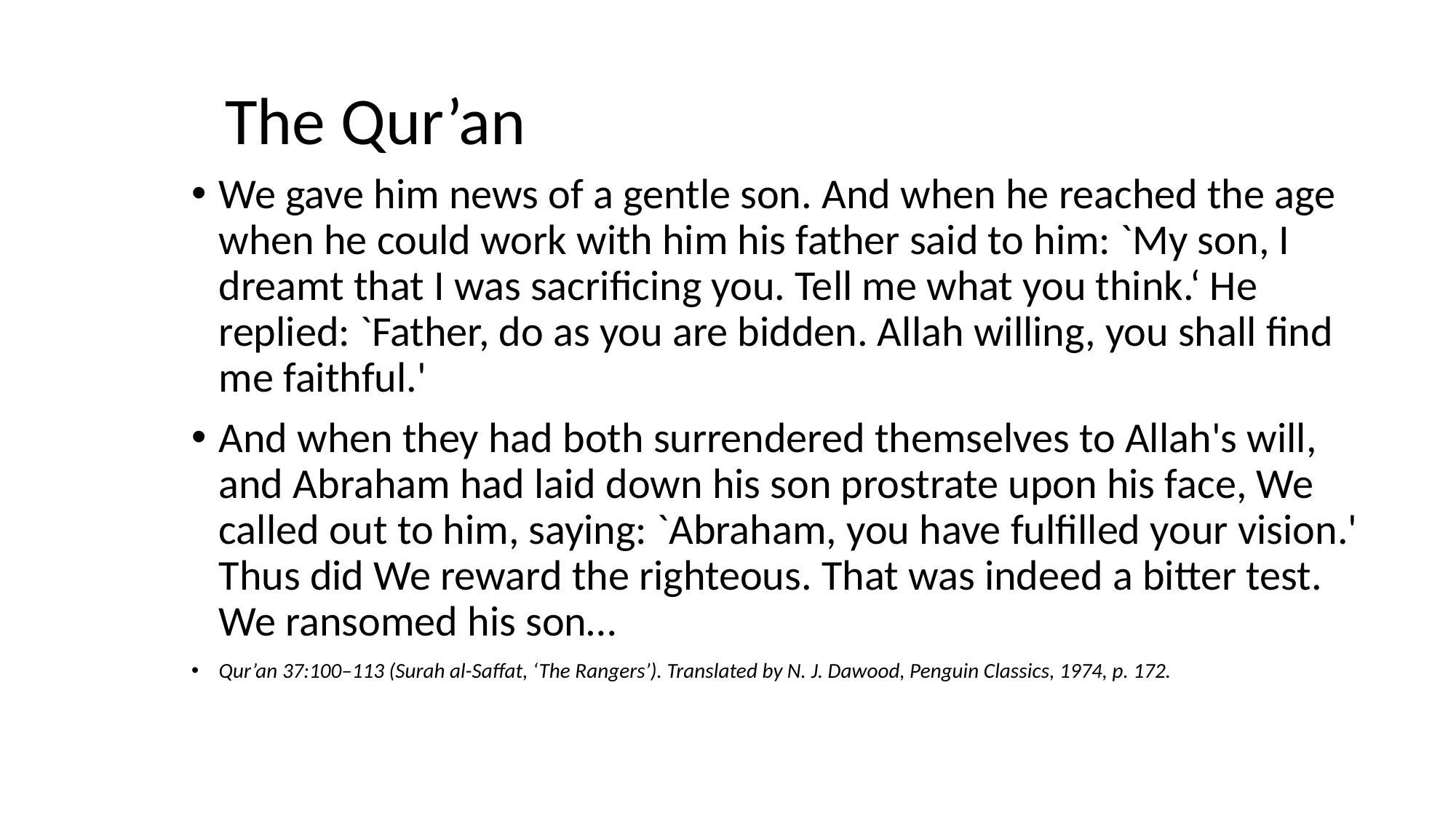

# The Qur’an
We gave him news of a gentle son. And when he reached the age when he could work with him his father said to him: `My son, I dreamt that I was sacrificing you. Tell me what you think.‘ He replied: `Father, do as you are bidden. Allah willing, you shall find me faithful.'
And when they had both surrendered themselves to Allah's will, and Abraham had laid down his son prostrate upon his face, We called out to him, saying: `Abraham, you have fulfilled your vision.' Thus did We reward the righteous. That was indeed a bitter test. We ransomed his son…
Qur’an 37:100–113 (Surah al-Saffat, ‘The Rangers’). Translated by N. J. Dawood, Penguin Classics, 1974, p. 172.